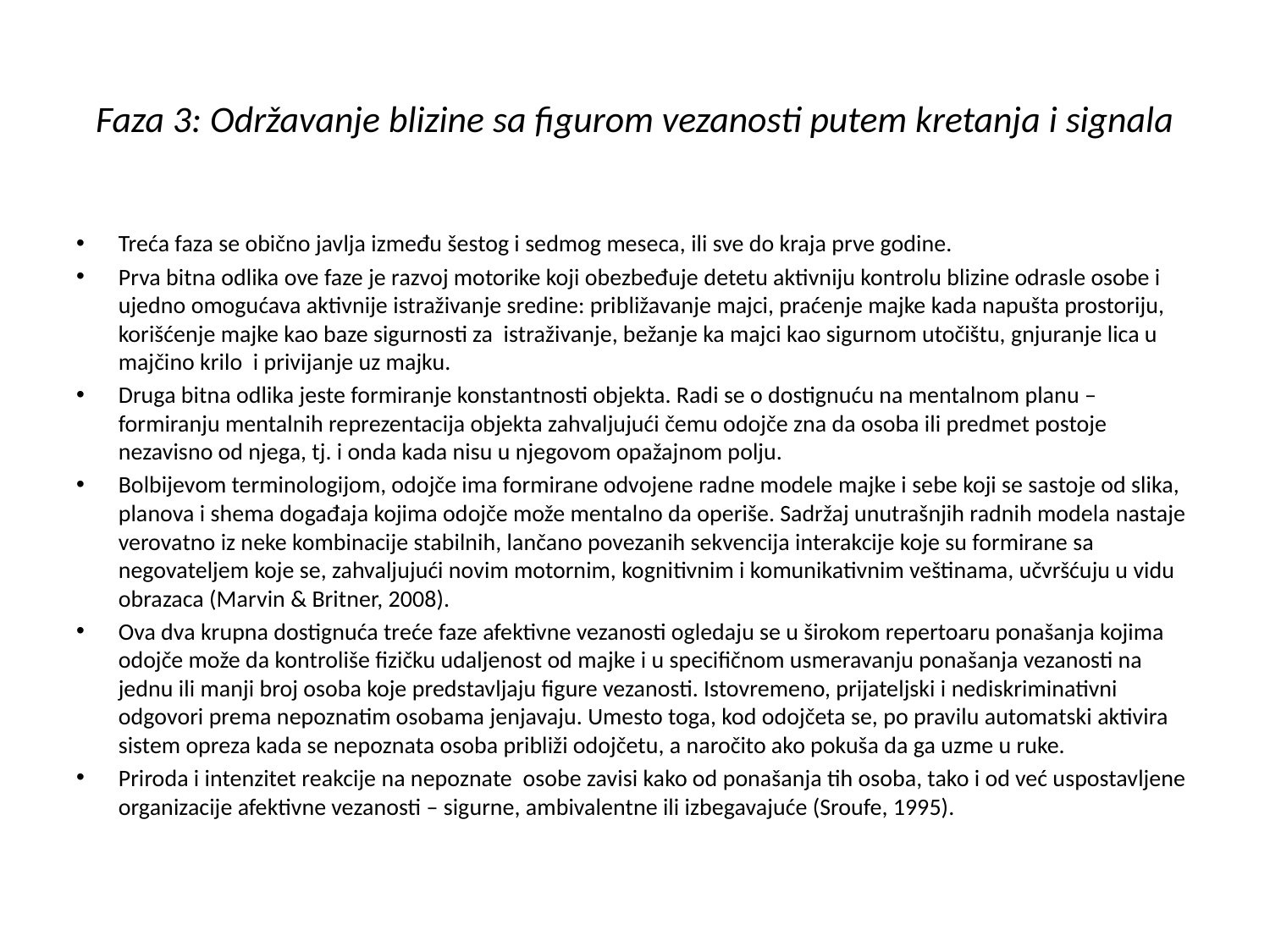

# Faza 3: Održavanje blizine sa figurom vezanosti putem kretanja i signala
Treća faza se obično javlja između šestog i sedmog meseca, ili sve do kraja prve godine.
Prva bitna odlika ove faze je razvoj motorike koji obezbeđuje detetu aktivniju kontrolu blizine odrasle osobe i ujedno omogućava aktivnije istraživanje sredine: približavanje majci, praćenje majke kada napušta prostoriju, korišćenje majke kao baze sigurnosti za  istraživanje, bežanje ka majci kao sigurnom utočištu, gnjuranje lica u majčino krilo  i privijanje uz majku.
Druga bitna odlika jeste formiranje konstantnosti objekta. Radi se o dostignuću na mentalnom planu – formiranju mentalnih reprezentacija objekta zahvaljujući čemu odojče zna da osoba ili predmet postoje nezavisno od njega, tj. i onda kada nisu u njegovom opažajnom polju.
Bolbijevom terminologijom, odojče ima formirane odvojene radne modele majke i sebe koji se sastoje od slika, planova i shema događaja kojima odojče može mentalno da operiše. Sadržaj unutrašnjih radnih modela nastaje verovatno iz neke kombinacije stabilnih, lančano povezanih sekvencija interakcije koje su formirane sa negovateljem koje se, zahvaljujući novim motornim, kognitivnim i komunikativnim veštinama, učvršćuju u vidu obrazaca (Marvin & Britner, 2008).
Ova dva krupna dostignuća treće faze afektivne vezanosti ogledaju se u širokom repertoaru ponašanja kojima odojče može da kontroliše fizičku udaljenost od majke i u specifičnom usmeravanju ponašanja vezanosti na jednu ili manji broj osoba koje predstavljaju figure vezanosti. Istovremeno, prijateljski i nediskriminativni odgovori prema nepoznatim osobama jenjavaju. Umesto toga, kod odojčeta se, po pravilu automatski aktivira sistem opreza kada se nepoznata osoba približi odojčetu, a naročito ako pokuša da ga uzme u ruke.
Priroda i intenzitet reakcije na nepoznate  osobe zavisi kako od ponašanja tih osoba, tako i od već uspostavljene organizacije afektivne vezanosti – sigurne, ambivalentne ili izbegavajuće (Sroufe, 1995).